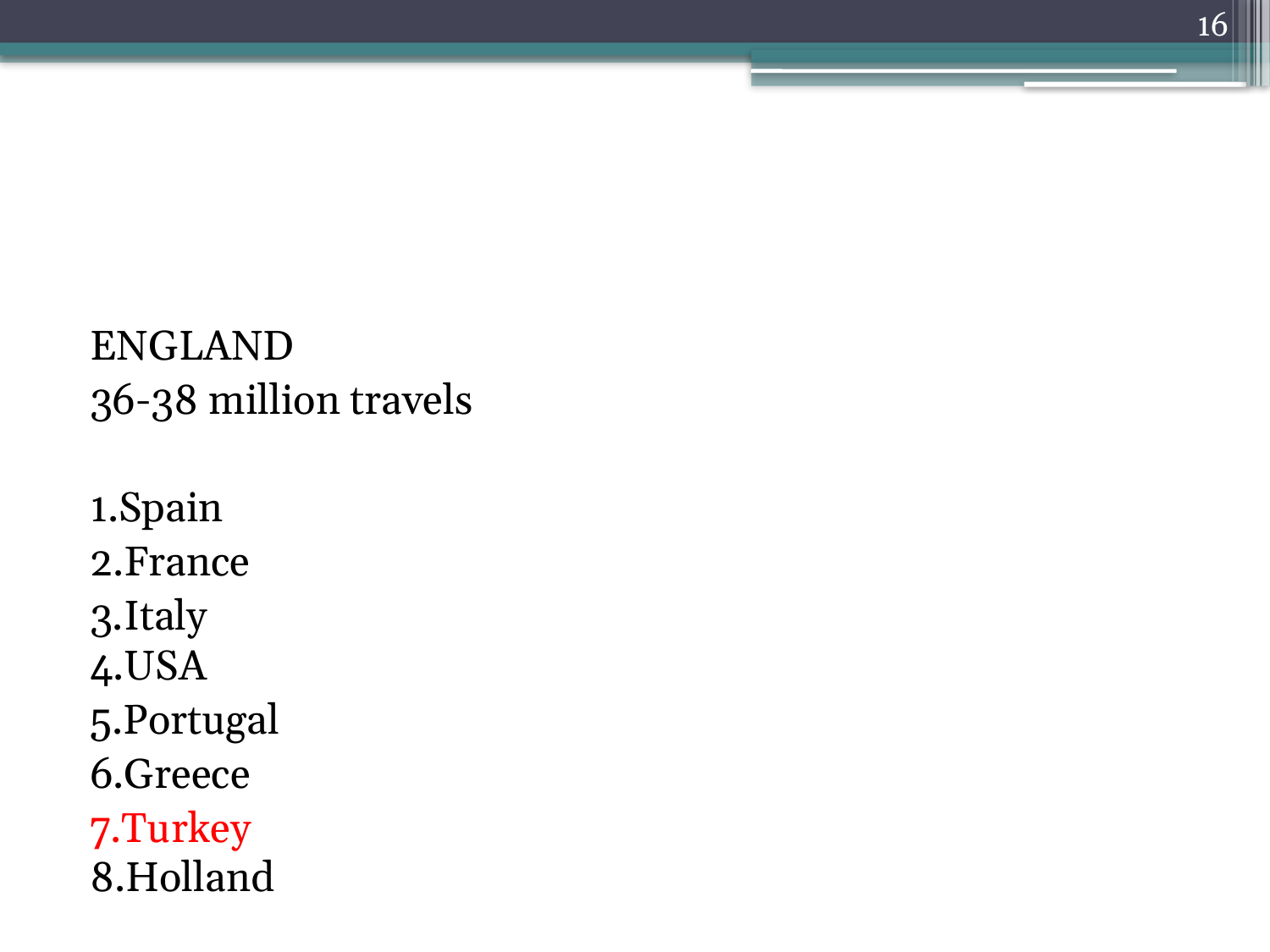

16
ENGLAND
36-38 million travels

1.Spain
2.France
3.Italy
4.USA
5.Portugal
6.Greece
7.Turkey
8.Holland